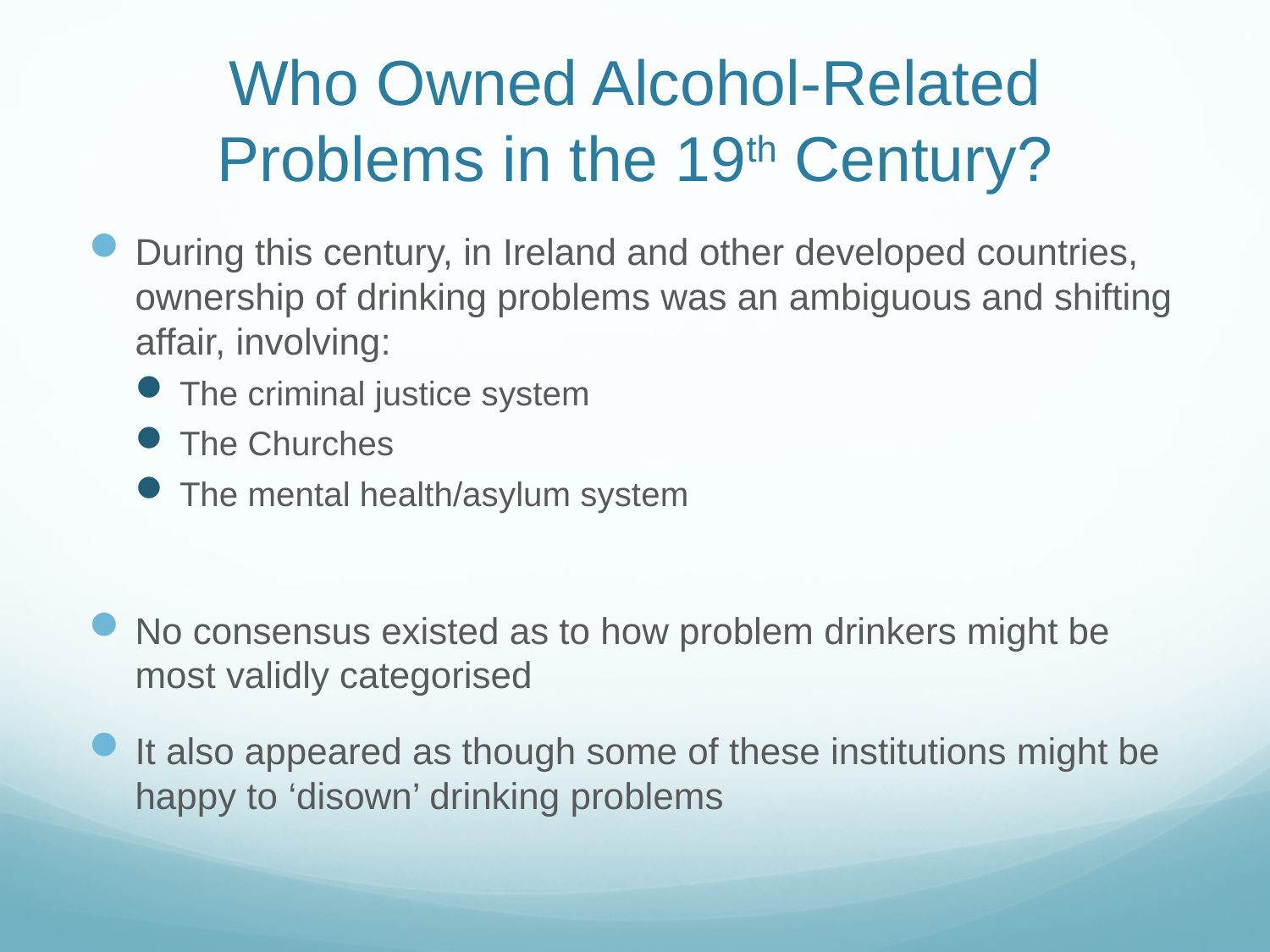

# Who Owned Alcohol-Related Problems in the 19th Century?
During this century, in Ireland and other developed countries, ownership of drinking problems was an ambiguous and shifting affair, involving:
The criminal justice system
The Churches
The mental health/asylum system

No consensus existed as to how problem drinkers might be most validly categorised
It also appeared as though some of these institutions might be happy to ‘disown’ drinking problems